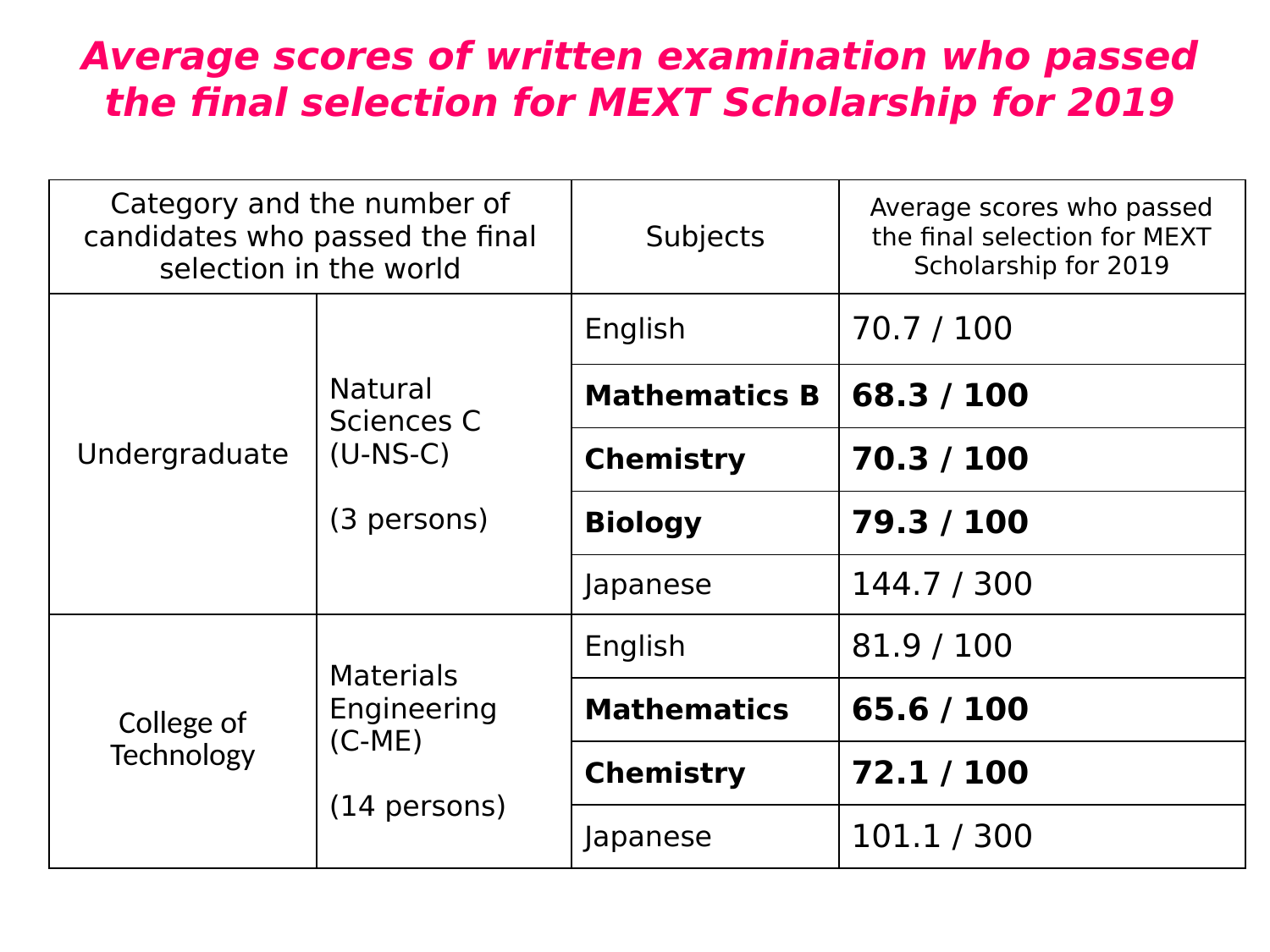

Average scores of written examination who passed the final selection for MEXT Scholarship for 2019
| Category and the number of candidates who passed the final selection in the world |  | Subjects | Average scores who passed the final selection for MEXT Scholarship for 2019 |
| --- | --- | --- | --- |
| Undergraduate | Natural Sciences C (U-NS-C) (3 persons) | English | 70.7 / 100 |
|  |  | Mathematics B | 68.3 / 100 |
|  |  | Chemistry | 70.3 / 100 |
|  |  | Biology | 79.3 / 100 |
|  |  | Japanese | 144.7 / 300 |
| College of Technology | Materials Engineering (C-ME) (14 persons) | English | 81.9 / 100 |
|  |  | Mathematics | 65.6 / 100 |
|  |  | Chemistry | 72.1 / 100 |
|  |  | Japanese | 101.1 / 300 |